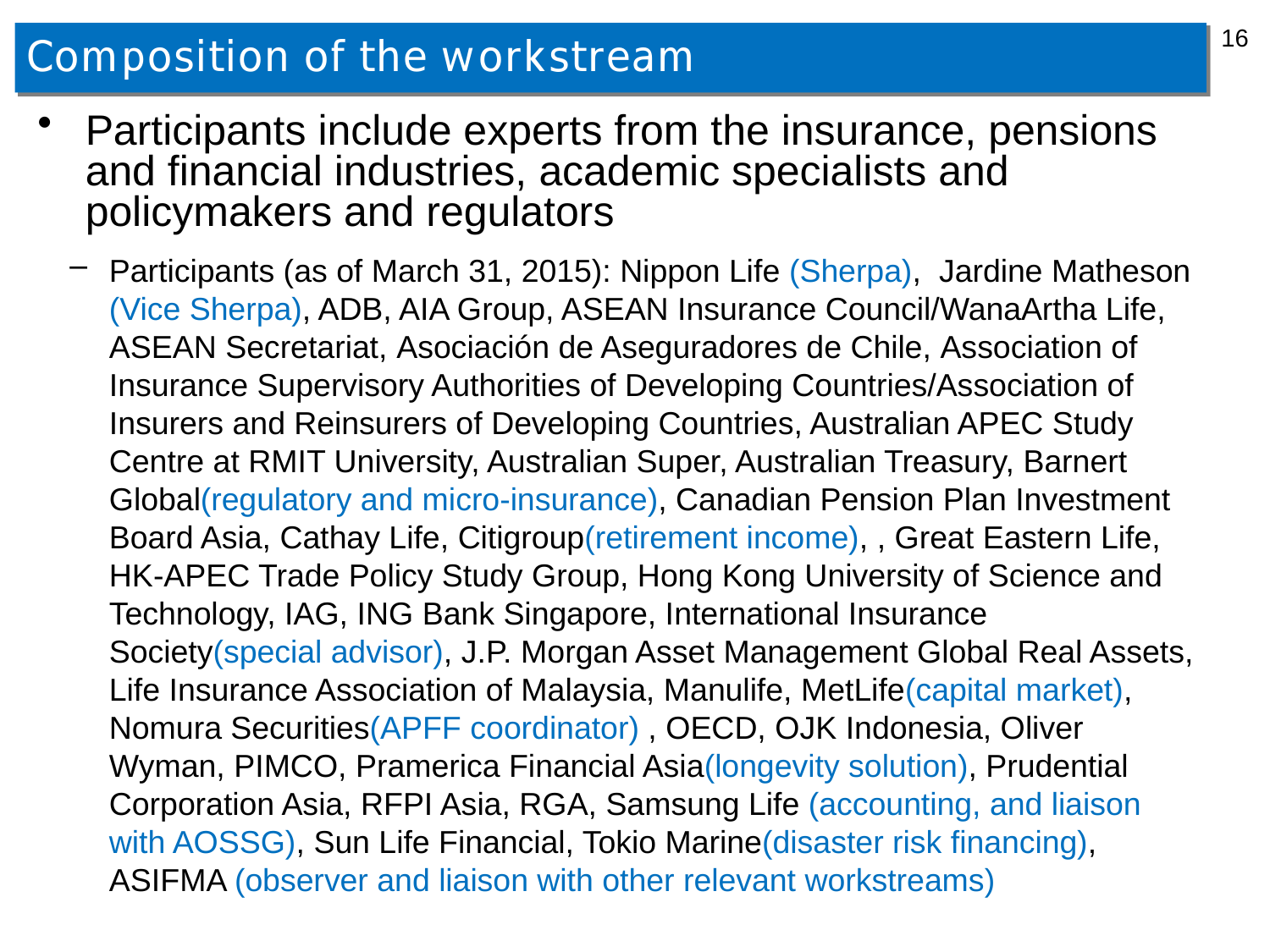

16
Composition of the workstream
Participants include experts from the insurance, pensions and financial industries, academic specialists and policymakers and regulators
Participants (as of March 31, 2015): Nippon Life (Sherpa),  Jardine Matheson (Vice Sherpa), ADB, AIA Group, ASEAN Insurance Council/WanaArtha Life, ASEAN Secretariat, Asociación de Aseguradores de Chile, Association of Insurance Supervisory Authorities of Developing Countries/Association of Insurers and Reinsurers of Developing Countries, Australian APEC Study Centre at RMIT University, Australian Super, Australian Treasury, Barnert Global(regulatory and micro-insurance), Canadian Pension Plan Investment Board Asia, Cathay Life, Citigroup(retirement income), , Great Eastern Life, HK-APEC Trade Policy Study Group, Hong Kong University of Science and Technology, IAG, ING Bank Singapore, International Insurance Society(special advisor), J.P. Morgan Asset Management Global Real Assets, Life Insurance Association of Malaysia, Manulife, MetLife(capital market), Nomura Securities(APFF coordinator) , OECD, OJK Indonesia, Oliver Wyman, PIMCO, Pramerica Financial Asia(longevity solution), Prudential Corporation Asia, RFPI Asia, RGA, Samsung Life (accounting, and liaison with AOSSG), Sun Life Financial, Tokio Marine(disaster risk financing),  ASIFMA (observer and liaison with other relevant workstreams)